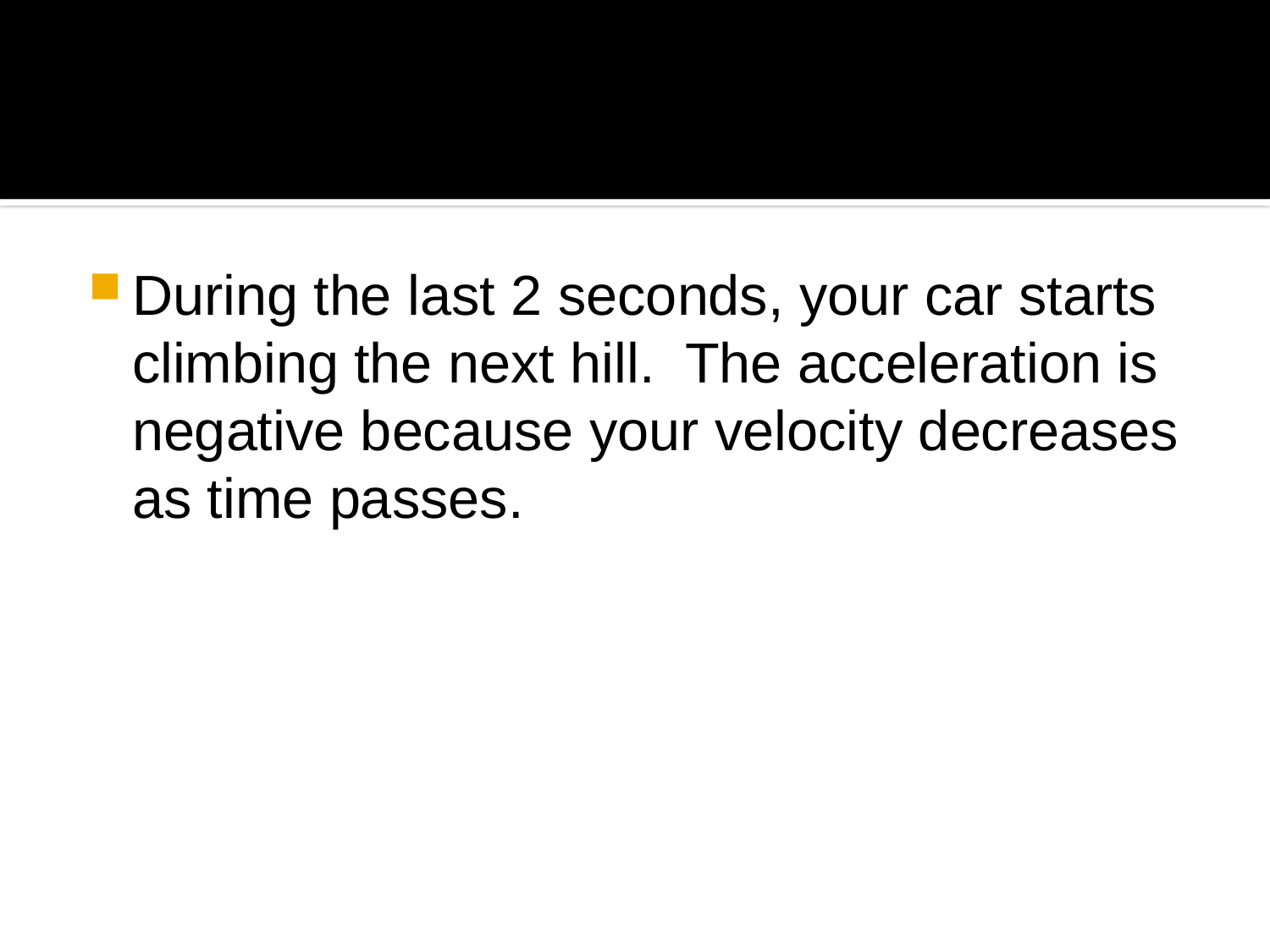

#
During the last 2 seconds, your car starts climbing the next hill.  The acceleration is negative because your velocity decreases as time passes.